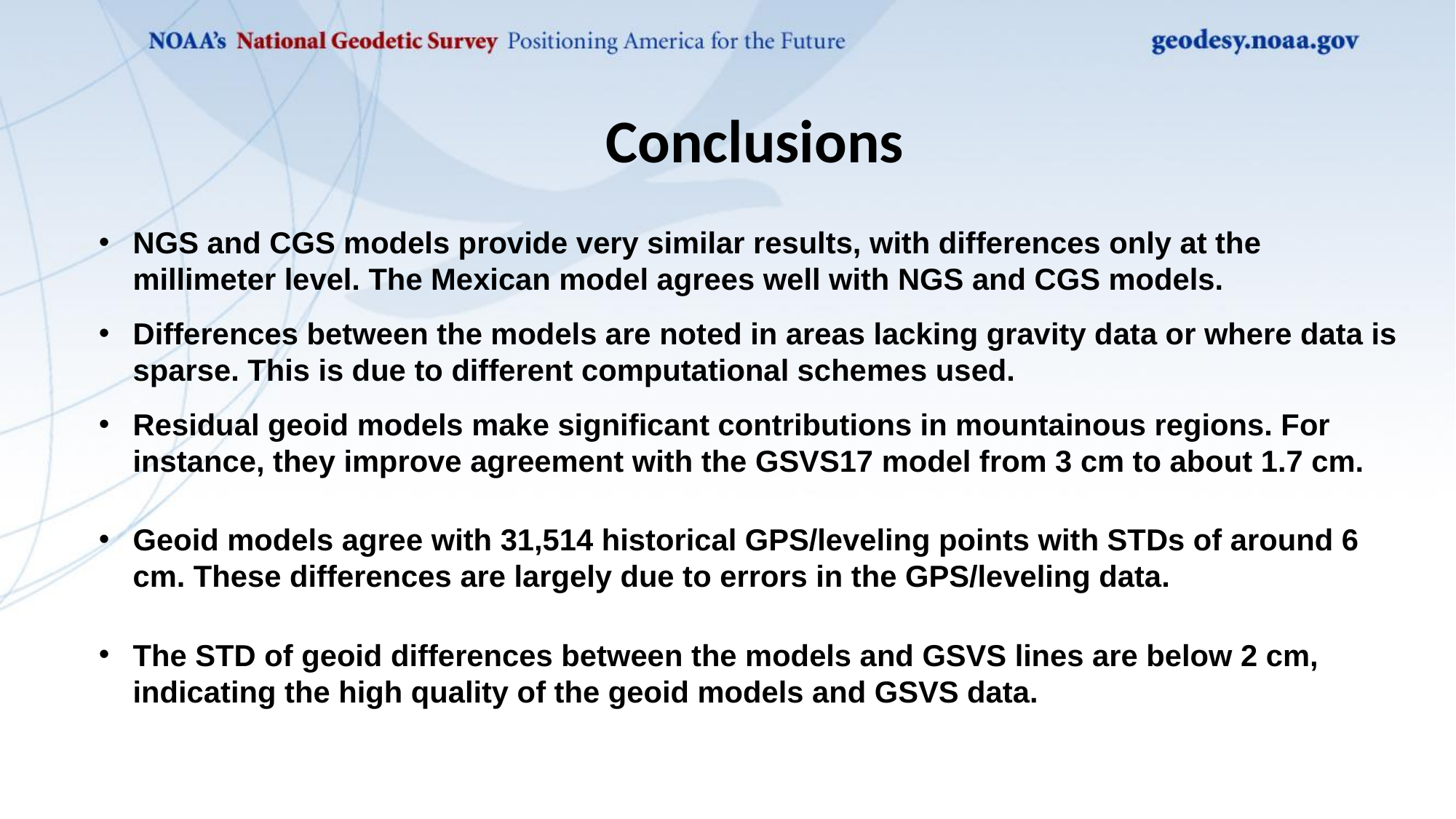

Conclusions
NGS and CGS models provide very similar results, with differences only at the millimeter level. The Mexican model agrees well with NGS and CGS models.
Differences between the models are noted in areas lacking gravity data or where data is sparse. This is due to different computational schemes used.
Residual geoid models make significant contributions in mountainous regions. For instance, they improve agreement with the GSVS17 model from 3 cm to about 1.7 cm.
Geoid models agree with 31,514 historical GPS/leveling points with STDs of around 6 cm. These differences are largely due to errors in the GPS/leveling data.
The STD of geoid differences between the models and GSVS lines are below 2 cm, indicating the high quality of the geoid models and GSVS data.